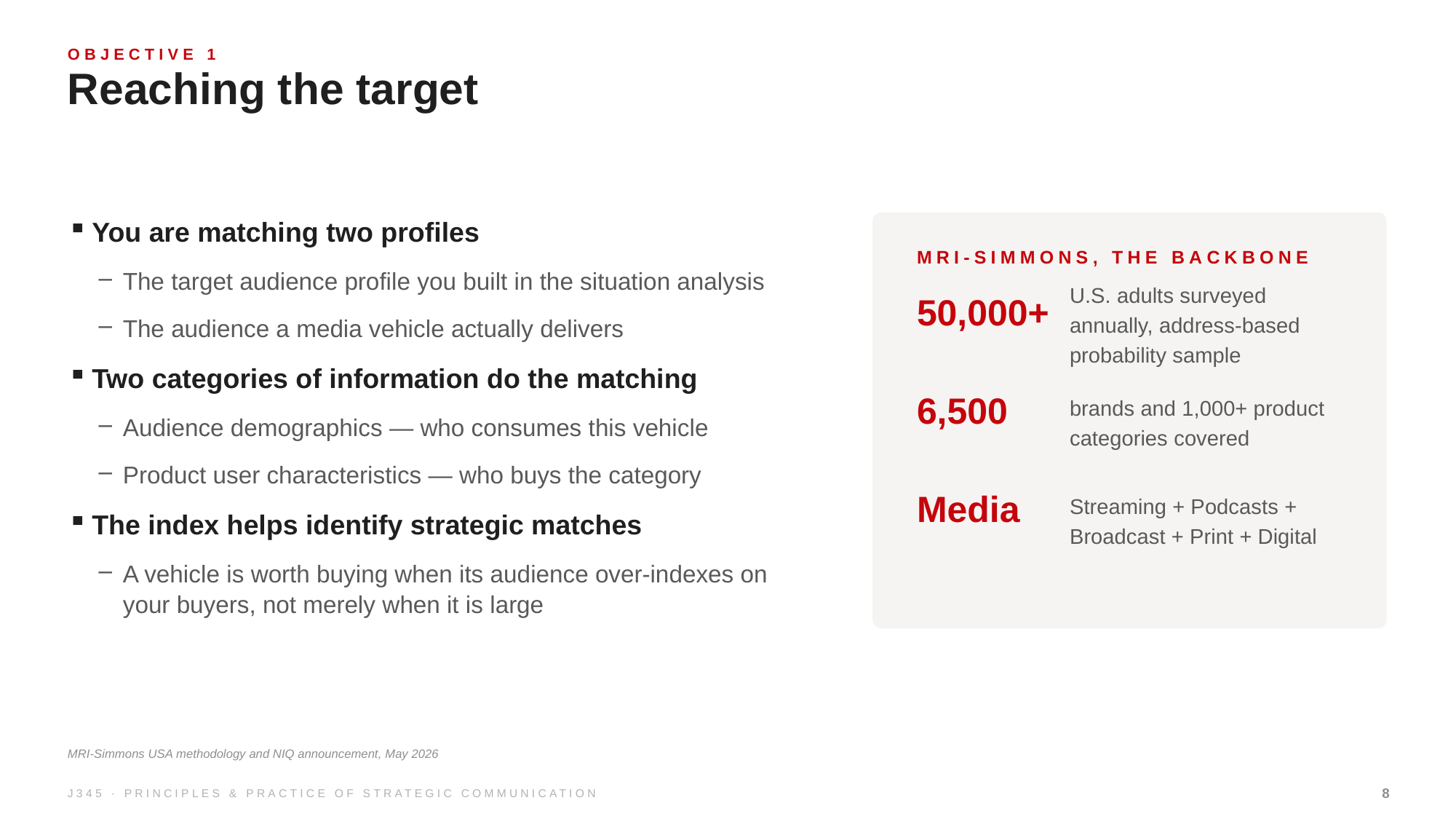

OBJECTIVE 1
Reaching the target
You are matching two profiles
The target audience profile you built in the situation analysis
The audience a media vehicle actually delivers
Two categories of information do the matching
Audience demographics — who consumes this vehicle
Product user characteristics — who buys the category
The index helps identify strategic matches
A vehicle is worth buying when its audience over-indexes on your buyers, not merely when it is large

MRI-SIMMONS, THE BACKBONE
50,000+
U.S. adults surveyed annually, address-based probability sample
6,500
brands and 1,000+ product categories covered
Media
Streaming + Podcasts + Broadcast + Print + Digital
MRI-Simmons USA methodology and NIQ announcement, May 2026
J345 · PRINCIPLES & PRACTICE OF STRATEGIC COMMUNICATION
8